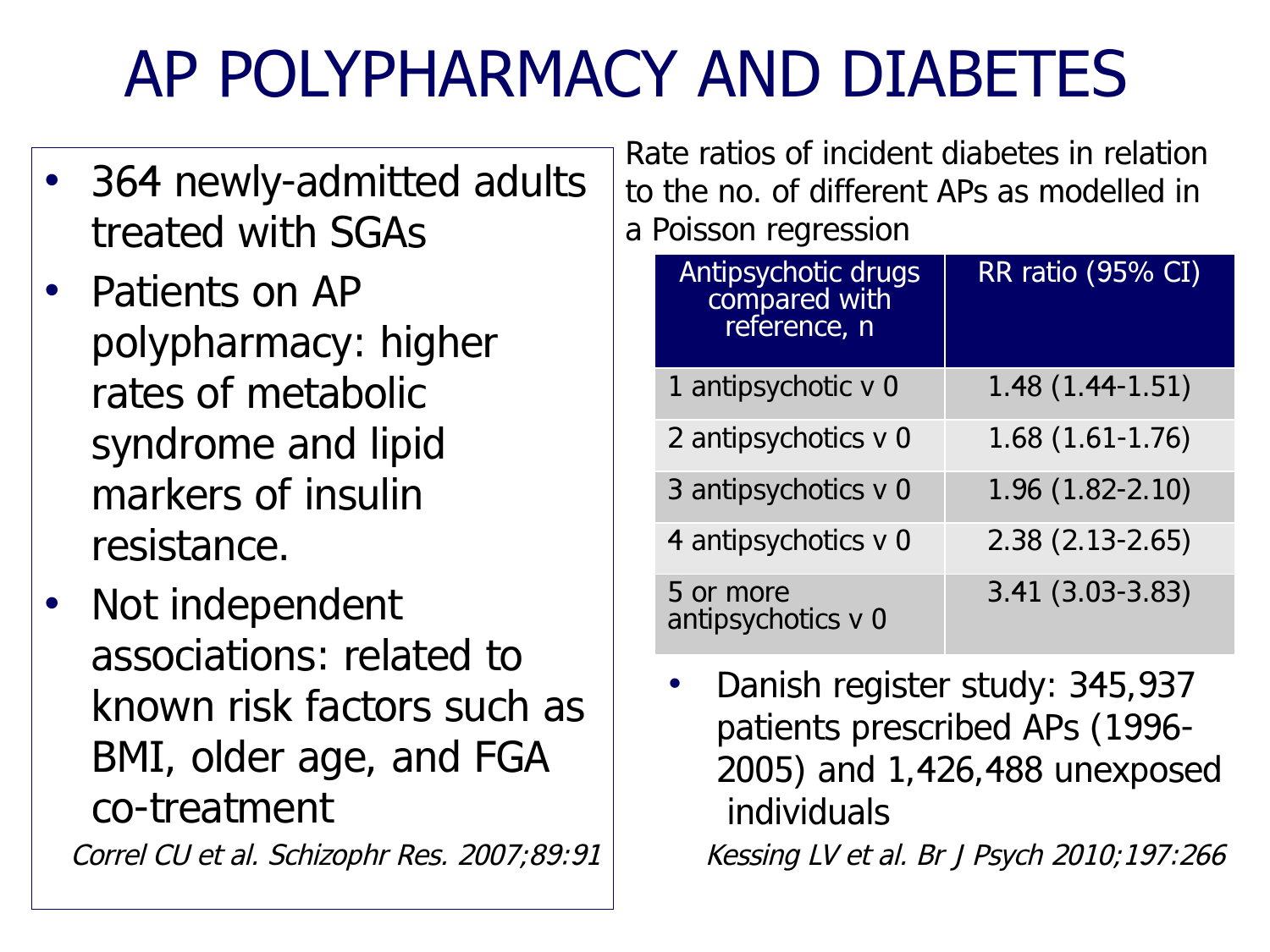

# AP POLYPHARMACY AND DIABETES
Rate ratios of incident diabetes in relation
to the no. of different APs as modelled in
a Poisson regression
364 newly-admitted adults treated with SGAs
Patients on AP polypharmacy: higher rates of metabolic syndrome and lipid markers of insulin resistance.
Not independent associations: related to known risk factors such as BMI, older age, and FGA co-treatment
Correl CU et al. Schizophr Res. 2007;89:91
| Antipsychotic drugs compared with reference, n | RR ratio (95% CI) |
| --- | --- |
| 1 antipsychotic v 0 | 1.48 (1.44-1.51) |
| 2 antipsychotics v 0 | 1.68 (1.61-1.76) |
| 3 antipsychotics v 0 | 1.96 (1.82-2.10) |
| 4 antipsychotics v 0 | 2.38 (2.13-2.65) |
| 5 or more antipsychotics v 0 | 3.41 (3.03-3.83) |
Danish register study: 345,937 patients prescribed APs (1996-2005) and 1,426,488 unexposed  individuals
Kessing LV et al. Br J Psych 2010;197:266